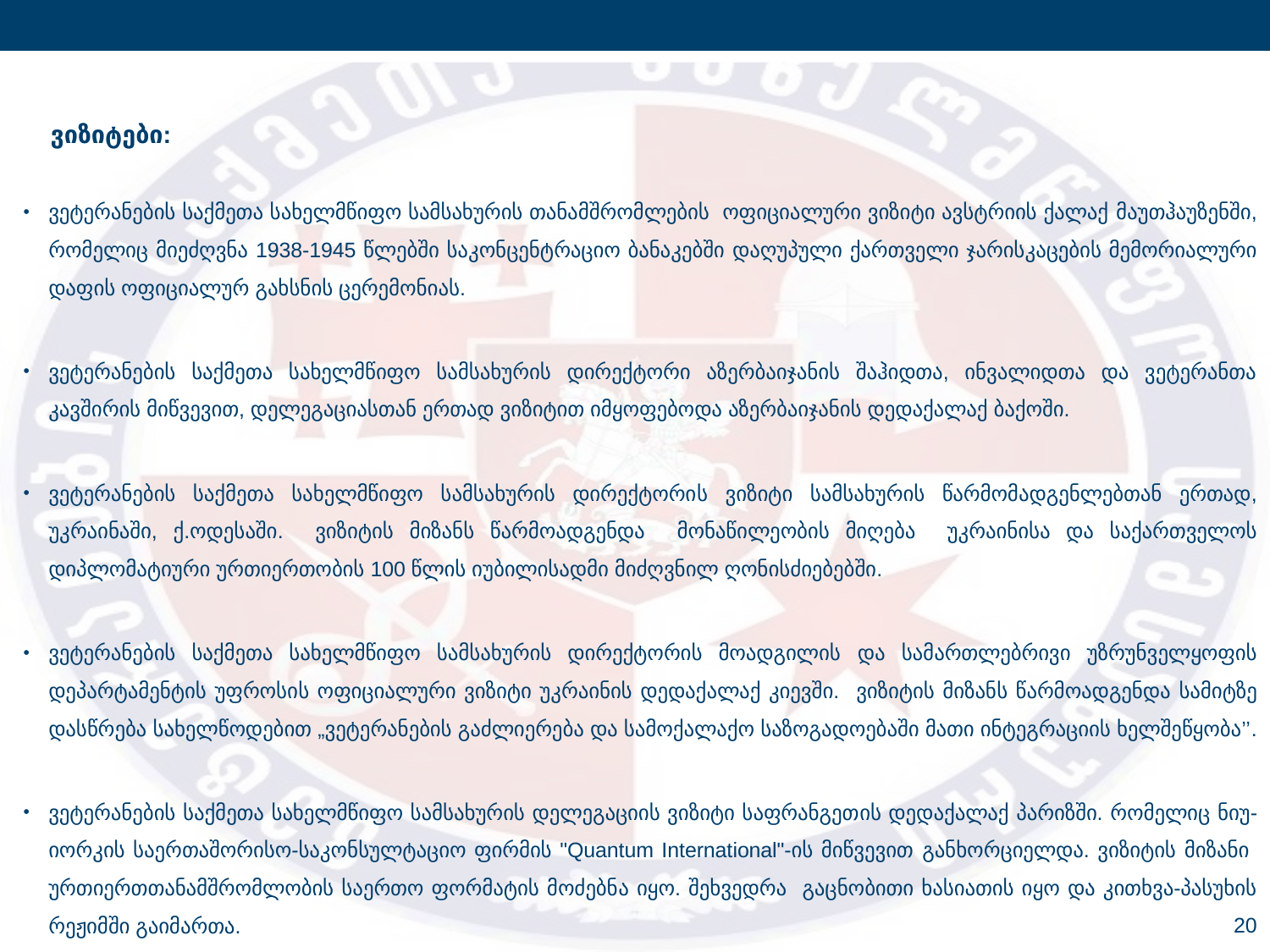

ვიზიტები:

ვეტერანების საქმეთა სახელმწიფო სამსახურის თანამშრომლების  ოფიციალური ვიზიტი ავსტრიის ქალაქ მაუთჰაუზენში, რომელიც მიეძღვნა 1938-1945 წლებში საკონცენტრაციო ბანაკებში დაღუპული ქართველი ჯარისკაცების მემორიალური დაფის ოფიციალურ გახსნის ცერემონიას.

ვეტერანების საქმეთა სახელმწიფო სამსახურის დირექტორი აზერბაიჯანის შაჰიდთა, ინვალიდთა და ვეტერანთა კავშირის მიწვევით, დელეგაციასთან ერთად ვიზიტით იმყოფებოდა აზერბაიჯანის დედაქალაქ ბაქოში.

ვეტერანების საქმეთა სახელმწიფო სამსახურის დირექტორის ვიზიტი სამსახურის წარმომადგენლებთან ერთად, უკრაინაში, ქ.ოდესაში.  ვიზიტის მიზანს წარმოადგენდა  მონაწილეობის მიღება  უკრაინისა და საქართველოს დიპლომატიური ურთიერთობის 100 წლის იუბილისადმი მიძღვნილ ღონისძიებებში.

ვეტერანების საქმეთა სახელმწიფო სამსახურის დირექტორის მოადგილის და სამართლებრივი უზრუნველყოფის დეპარტამენტის უფროსის ოფიციალური ვიზიტი უკრაინის დედაქალაქ კიევში.  ვიზიტის მიზანს წარმოადგენდა სამიტზე დასწრება სახელწოდებით „ვეტერანების გაძლიერება და სამოქალაქო საზოგადოებაში მათი ინტეგრაციის ხელშეწყობა’’.

ვეტერანების საქმეთა სახელმწიფო სამსახურის დელეგაციის ვიზიტი საფრანგეთის დედაქალაქ პარიზში. რომელიც ნიუ-იორკის საერთაშორისო-საკონსულტაციო ფირმის "Quantum International"-ის მიწვევით განხორციელდა. ვიზიტის მიზანი  ურთიერთთანამშრომლობის საერთო ფორმატის მოძებნა იყო. შეხვედრა  გაცნობითი ხასიათის იყო და კითხვა-პასუხის რეჟიმში გაიმართა.

20